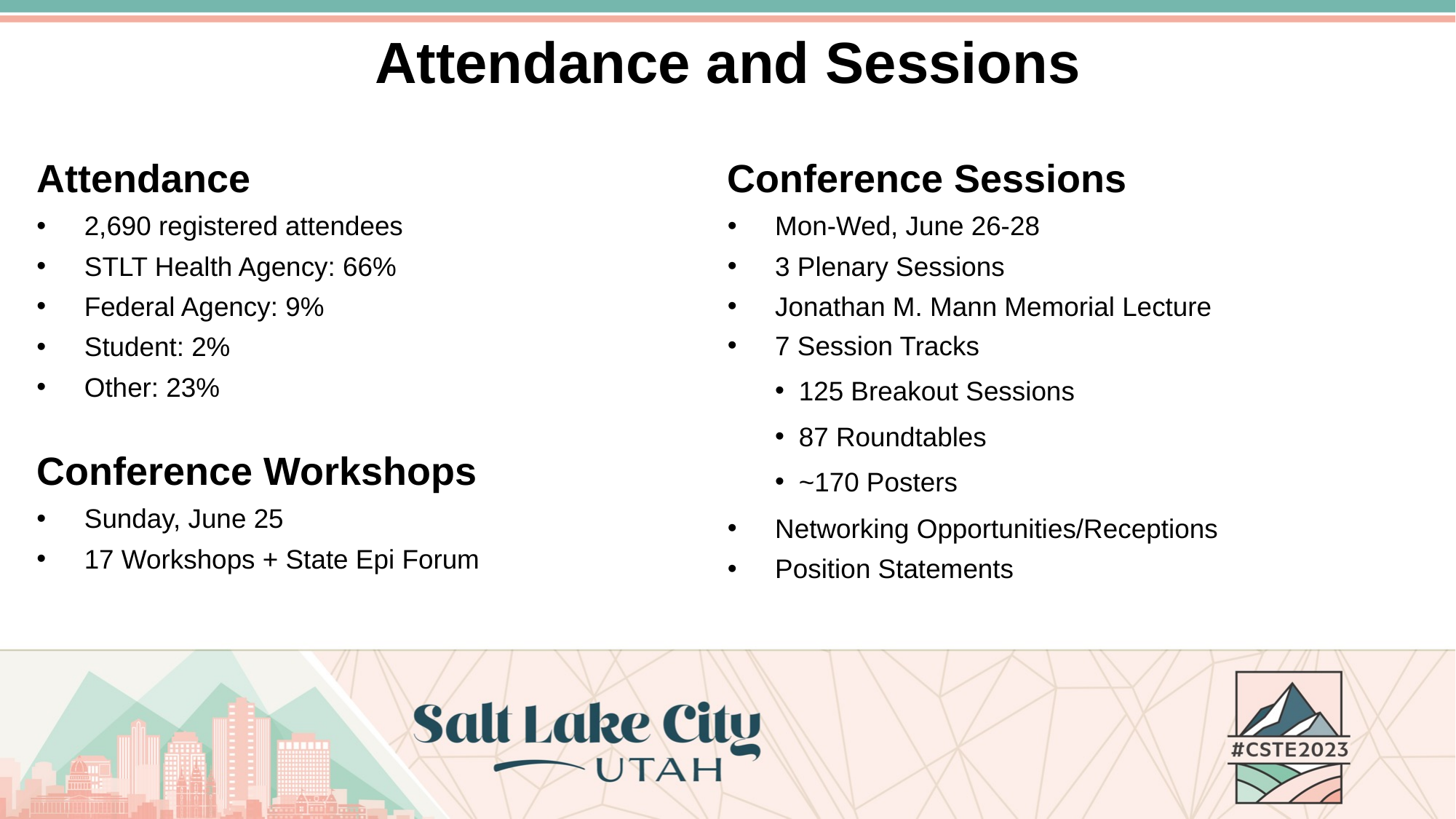

# Attendance and Sessions
Attendance
2,690 registered attendees
STLT Health Agency: 66%
Federal Agency: 9%
Student: 2%
Other: 23%

Conference Workshops
Sunday, June 25
17 Workshops + State Epi Forum

Conference Sessions
Mon-Wed, June 26-28
3 Plenary Sessions
Jonathan M. Mann Memorial Lecture
7 Session Tracks
125 Breakout Sessions
87 Roundtables
~170 Posters
Networking Opportunities/Receptions
Position Statements